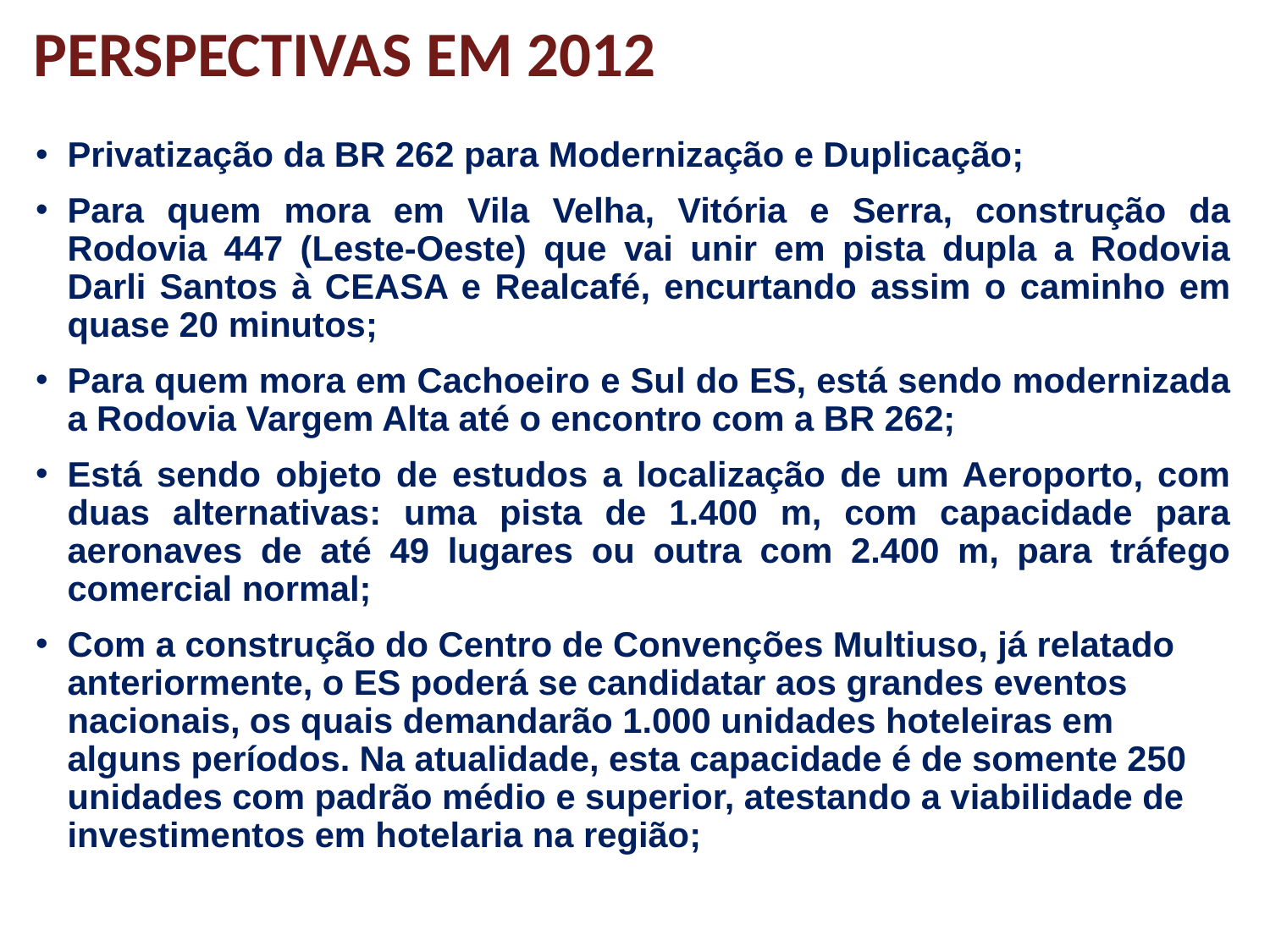

PERSPECTIVAS EM 2012
Privatização da BR 262 para Modernização e Duplicação;
Para quem mora em Vila Velha, Vitória e Serra, construção da Rodovia 447 (Leste-Oeste) que vai unir em pista dupla a Rodovia Darli Santos à CEASA e Realcafé, encurtando assim o caminho em quase 20 minutos;
Para quem mora em Cachoeiro e Sul do ES, está sendo modernizada a Rodovia Vargem Alta até o encontro com a BR 262;
Está sendo objeto de estudos a localização de um Aeroporto, com duas alternativas: uma pista de 1.400 m, com capacidade para aeronaves de até 49 lugares ou outra com 2.400 m, para tráfego comercial normal;
Com a construção do Centro de Convenções Multiuso, já relatado anteriormente, o ES poderá se candidatar aos grandes eventos nacionais, os quais demandarão 1.000 unidades hoteleiras em alguns períodos. Na atualidade, esta capacidade é de somente 250 unidades com padrão médio e superior, atestando a viabilidade de investimentos em hotelaria na região;